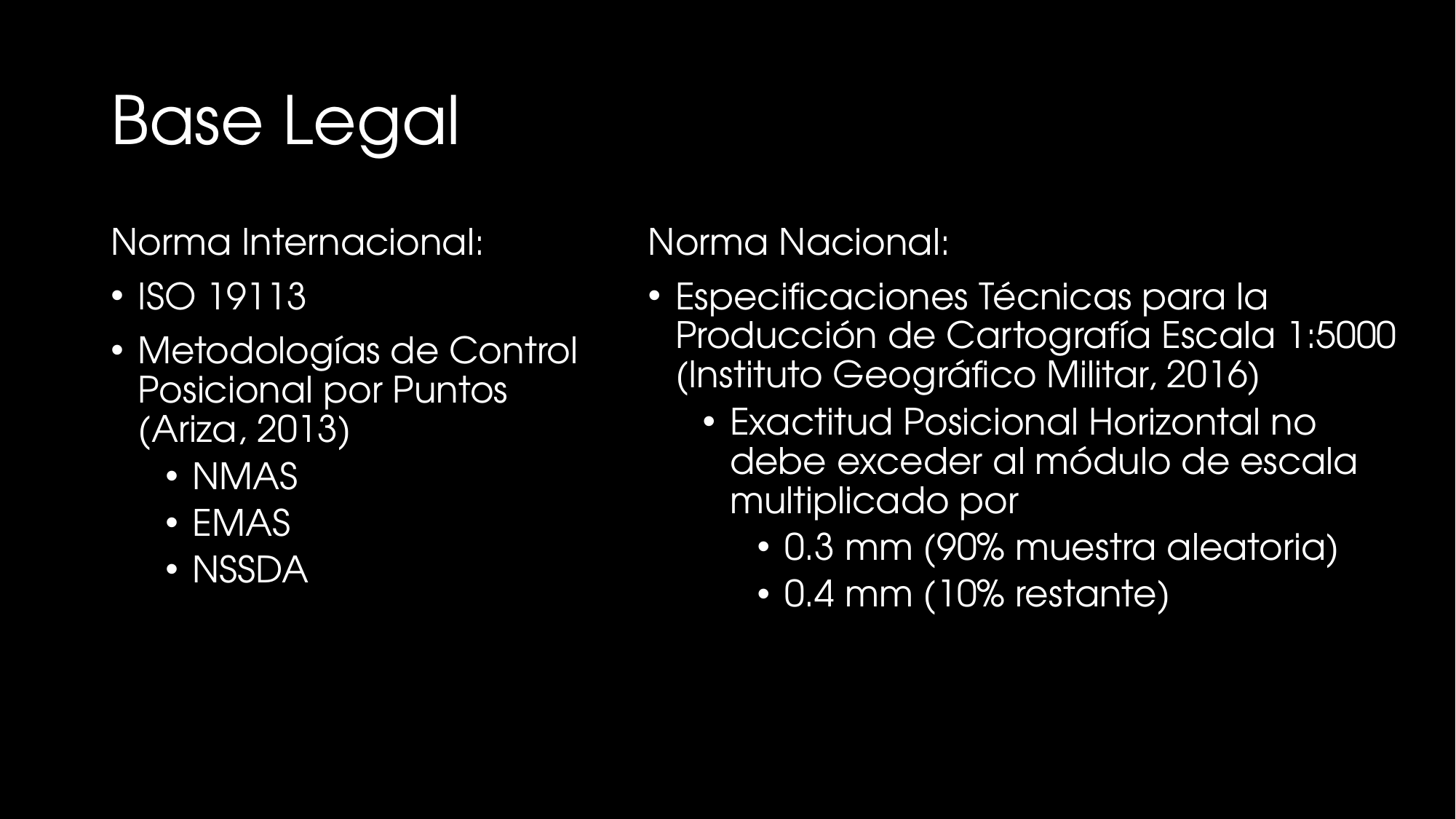

# Base Legal
Norma Internacional:
ISO 19113
Metodologías de Control Posicional por Puntos (Ariza, 2013)
NMAS
EMAS
NSSDA
Norma Nacional:
Especificaciones Técnicas para la Producción de Cartografía Escala 1:5000 (Instituto Geográfico Militar, 2016)
Exactitud Posicional Horizontal no debe exceder al módulo de escala multiplicado por
0.3 mm (90% muestra aleatoria)
0.4 mm (10% restante)